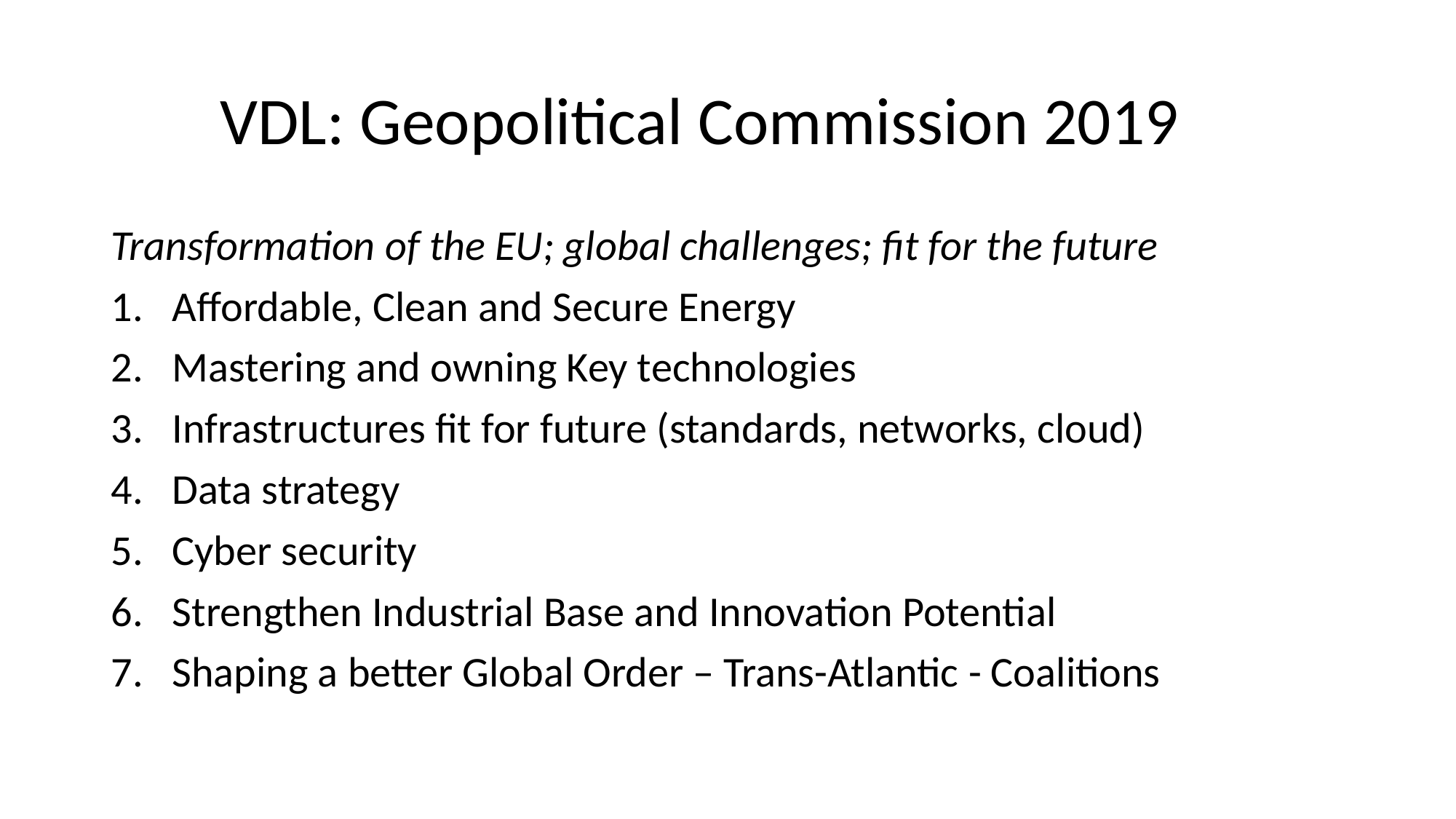

# VDL: Geopolitical Commission 2019
Transformation of the EU; global challenges; fit for the future
Affordable, Clean and Secure Energy
Mastering and owning Key technologies
Infrastructures fit for future (standards, networks, cloud)
Data strategy
Cyber security
Strengthen Industrial Base and Innovation Potential
Shaping a better Global Order – Trans-Atlantic - Coalitions